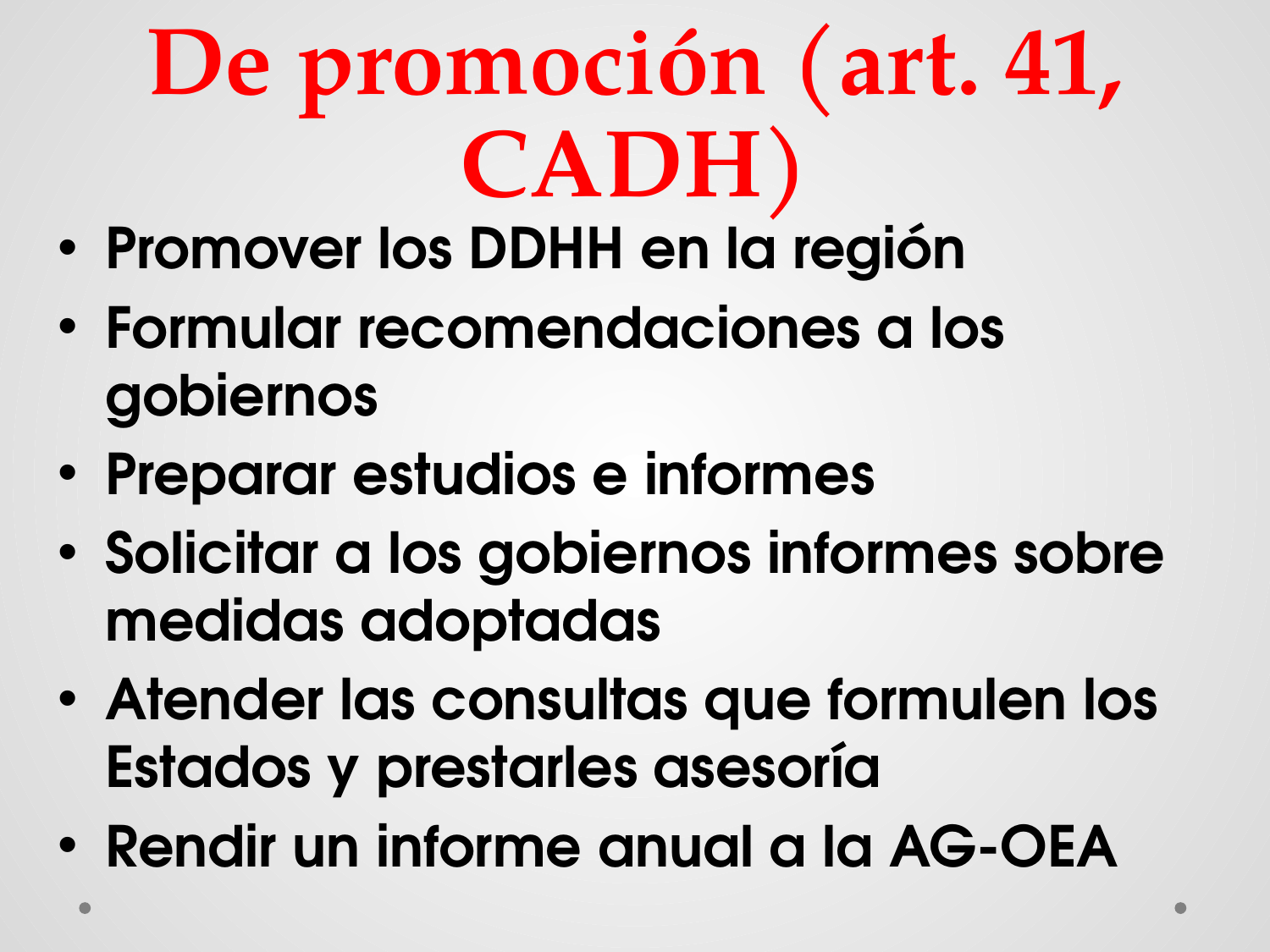

# De promoción (art. 41, CADH)
Promover los DDHH en la región
Formular recomendaciones a los gobiernos
Preparar estudios e informes
Solicitar a los gobiernos informes sobre medidas adoptadas
Atender las consultas que formulen los Estados y prestarles asesoría
Rendir un informe anual a la AG-OEA